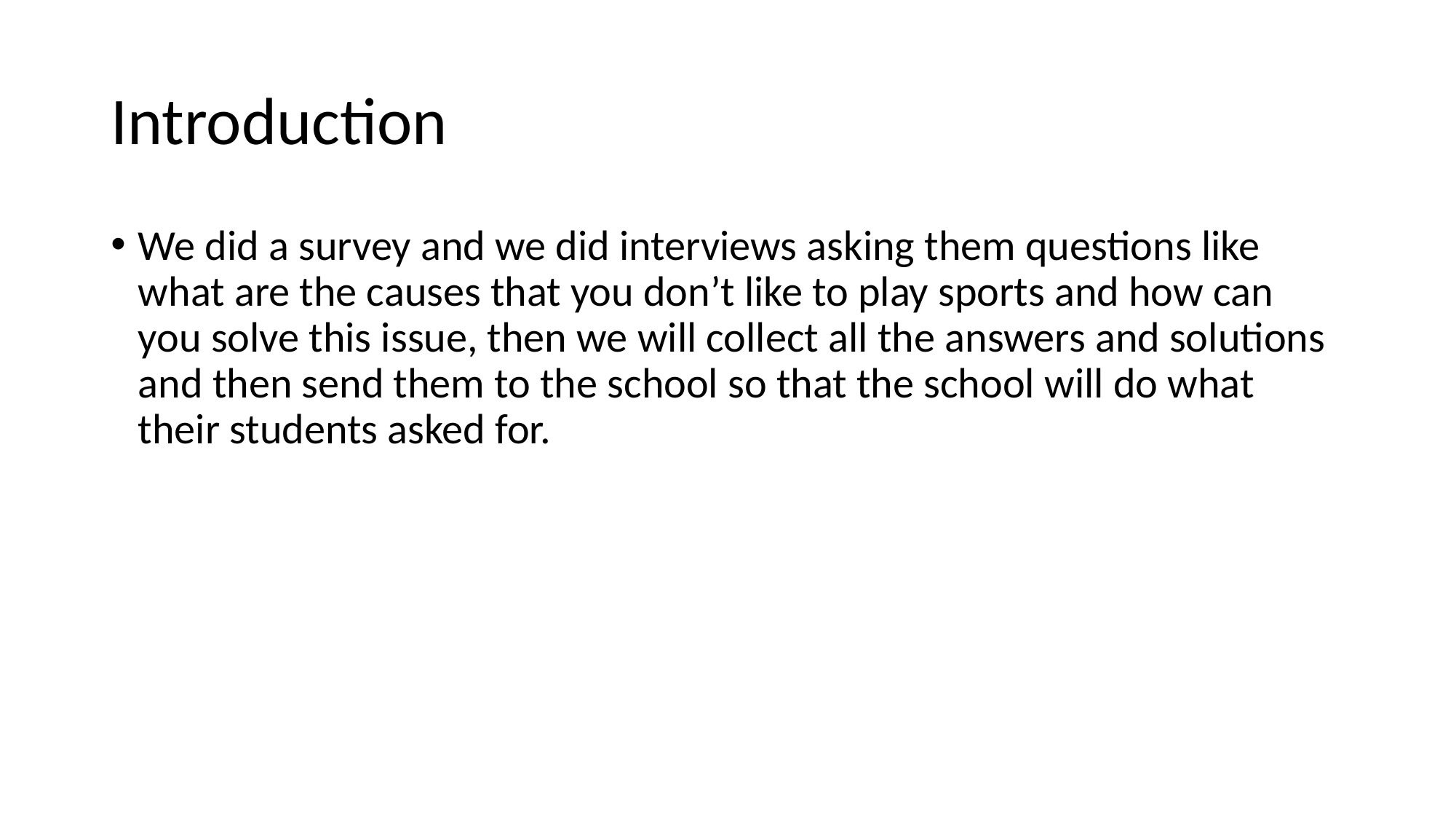

# Introduction
We did a survey and we did interviews asking them questions like what are the causes that you don’t like to play sports and how can you solve this issue, then we will collect all the answers and solutions and then send them to the school so that the school will do what their students asked for.